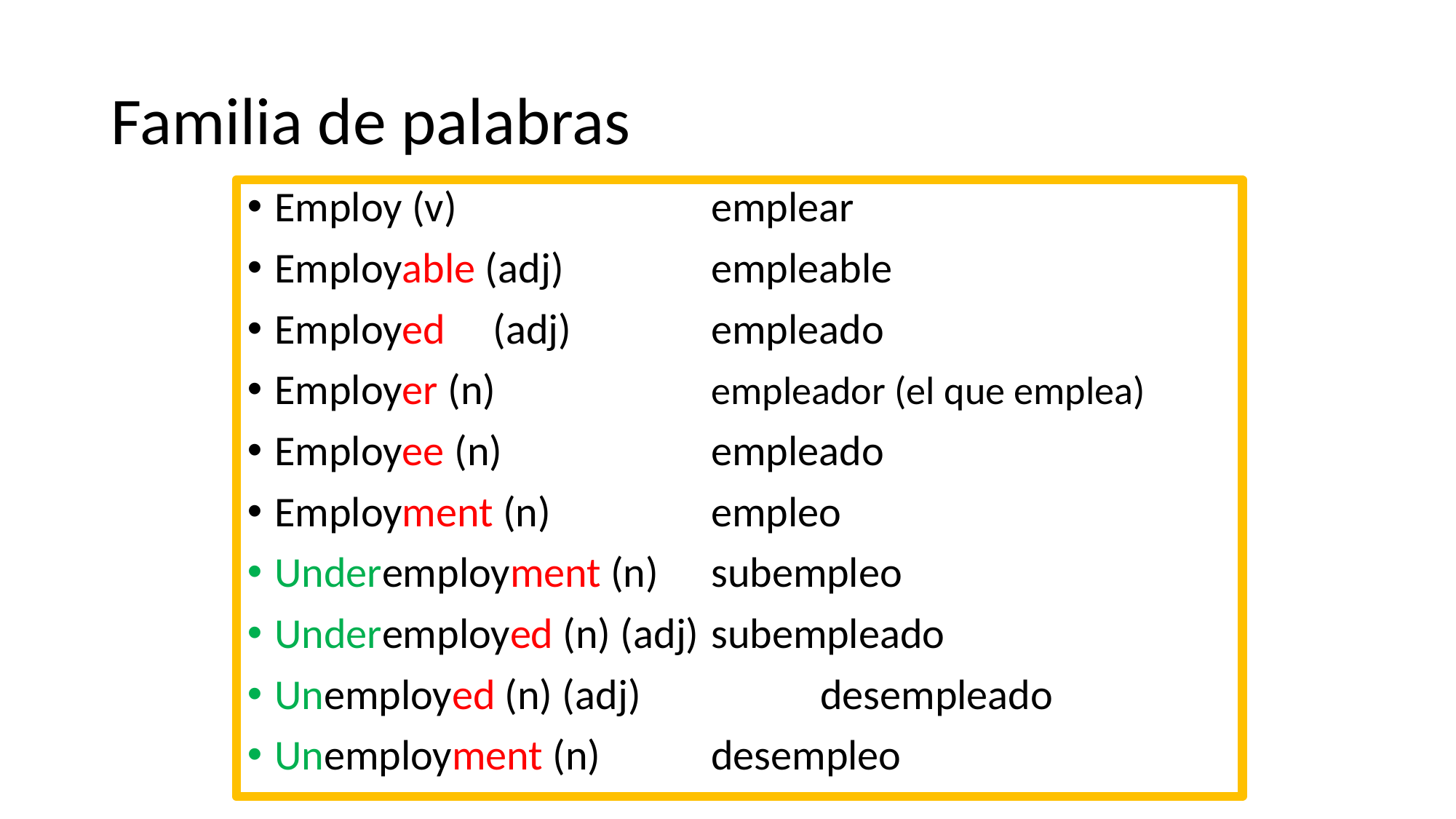

# Familia de palabras
Employ (v)			emplear
Employable (adj)		empleable
Employed 	(adj)		empleado
Employer (n)		empleador (el que emplea)
Employee (n)		empleado
Employment (n)		empleo
Underemployment (n)	subempleo
Underemployed (n) (adj)	subempleado
Unemployed (n) (adj)		desempleado
Unemployment (n)		desempleo